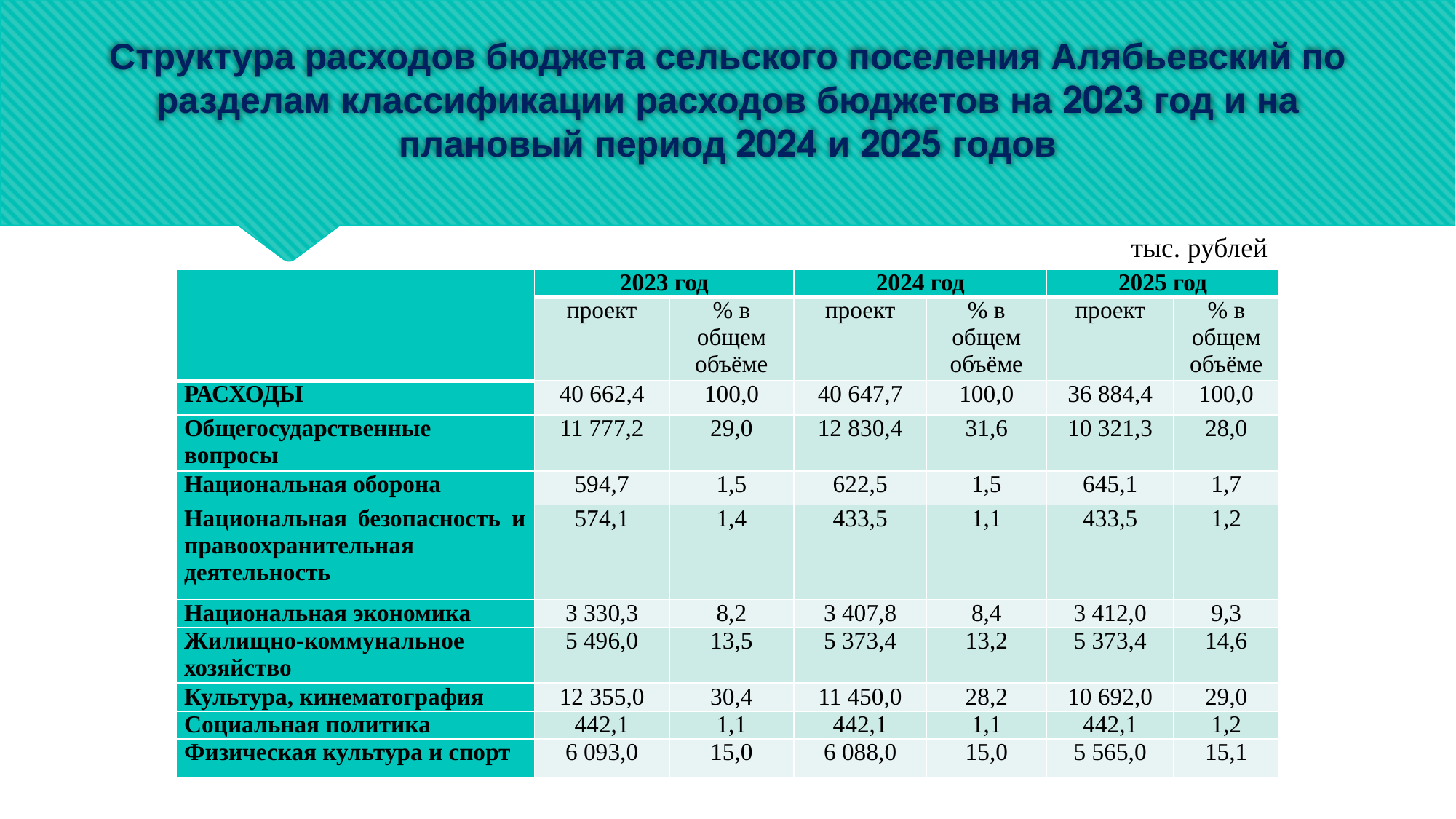

# Структура расходов бюджета сельского поселения Алябьевский по разделам классификации расходов бюджетов на 2023 год и на плановый период 2024 и 2025 годов
тыс. рублей
|  | 2023 год |  | 2024 год |  | 2025 год |  |
| --- | --- | --- | --- | --- | --- | --- |
|  | проект | % в общем объёме | проект | % в общем объёме | проект | % в общем объёме |
| РАСХОДЫ | 40 662,4 | 100,0 | 40 647,7 | 100,0 | 36 884,4 | 100,0 |
| Общегосударственные вопросы | 11 777,2 | 29,0 | 12 830,4 | 31,6 | 10 321,3 | 28,0 |
| Национальная оборона | 594,7 | 1,5 | 622,5 | 1,5 | 645,1 | 1,7 |
| Национальная безопасность и правоохранительная деятельность | 574,1 | 1,4 | 433,5 | 1,1 | 433,5 | 1,2 |
| Национальная экономика | 3 330,3 | 8,2 | 3 407,8 | 8,4 | 3 412,0 | 9,3 |
| Жилищно-коммунальное хозяйство | 5 496,0 | 13,5 | 5 373,4 | 13,2 | 5 373,4 | 14,6 |
| Культура, кинематография | 12 355,0 | 30,4 | 11 450,0 | 28,2 | 10 692,0 | 29,0 |
| Социальная политика | 442,1 | 1,1 | 442,1 | 1,1 | 442,1 | 1,2 |
| Физическая культура и спорт | 6 093,0 | 15,0 | 6 088,0 | 15,0 | 5 565,0 | 15,1 |